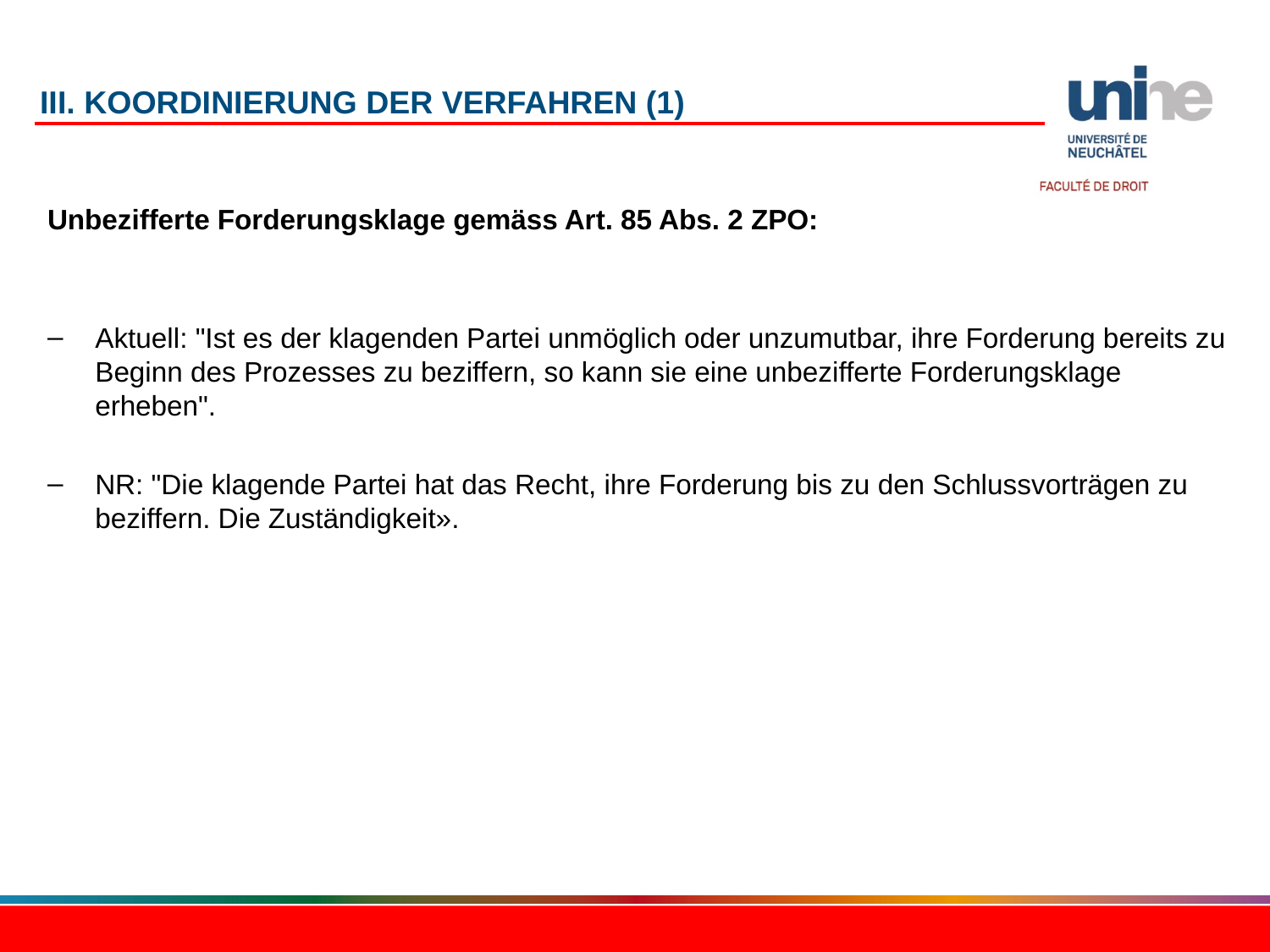

# III. Koordinierung der Verfahren (1)

Unbezifferte Forderungsklage gemäss Art. 85 Abs. 2 ZPO:

Aktuell: "Ist es der klagenden Partei unmöglich oder unzumutbar, ihre Forderung bereits zu Beginn des Prozesses zu beziffern, so kann sie eine unbezifferte Forderungsklage erheben".

NR: "Die klagende Partei hat das Recht, ihre Forderung bis zu den Schlussvorträgen zu beziffern. Die Zuständigkeit».